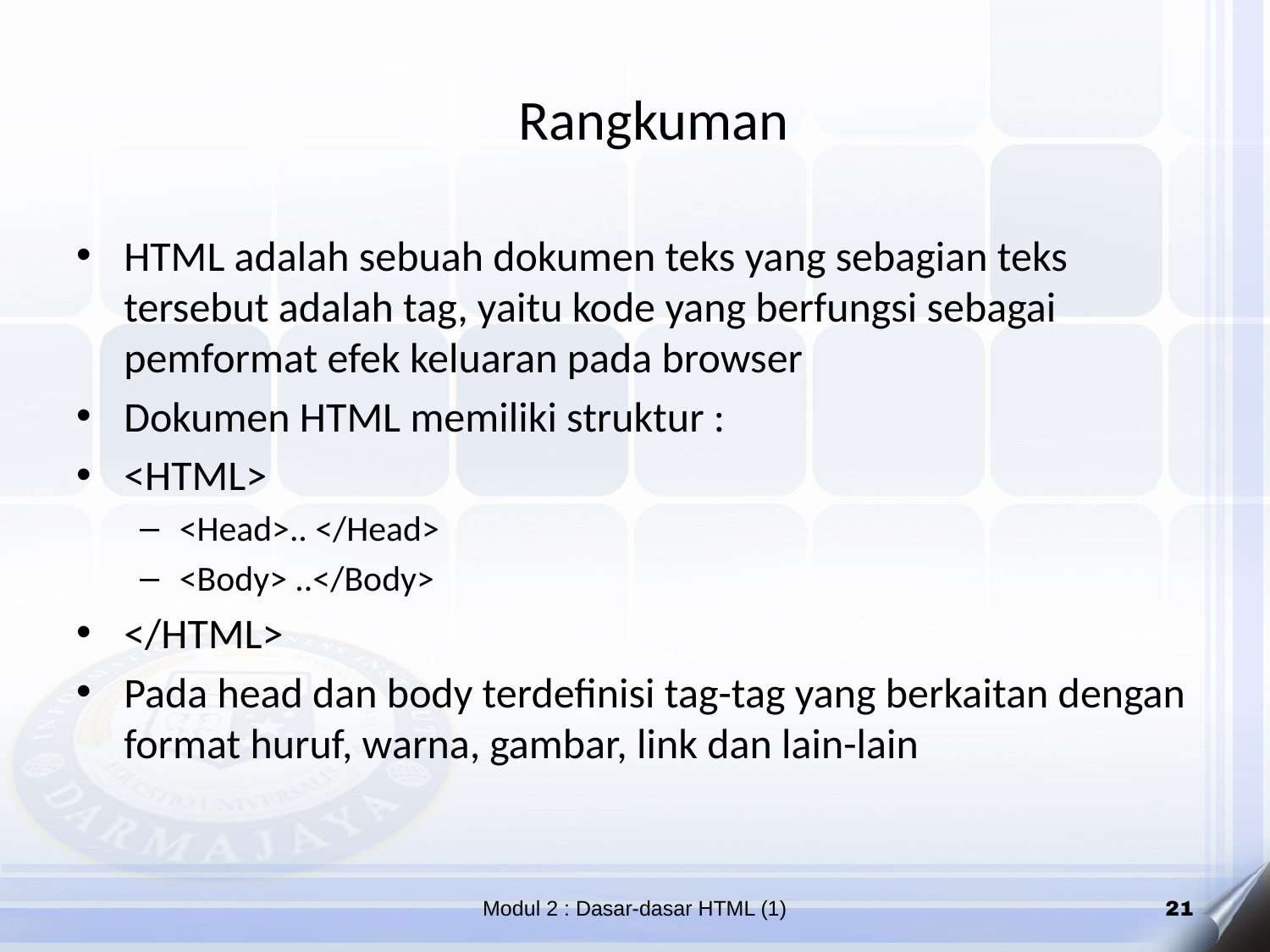

# Rangkuman
HTML adalah sebuah dokumen teks yang sebagian teks tersebut adalah tag, yaitu kode yang berfungsi sebagai pemformat efek keluaran pada browser
Dokumen HTML memiliki struktur :
<HTML>
<Head>.. </Head>
<Body> ..</Body>
</HTML>
Pada head dan body terdefinisi tag-tag yang berkaitan dengan format huruf, warna, gambar, link dan lain-lain

Modul 2 : Dasar-dasar HTML (1)
21